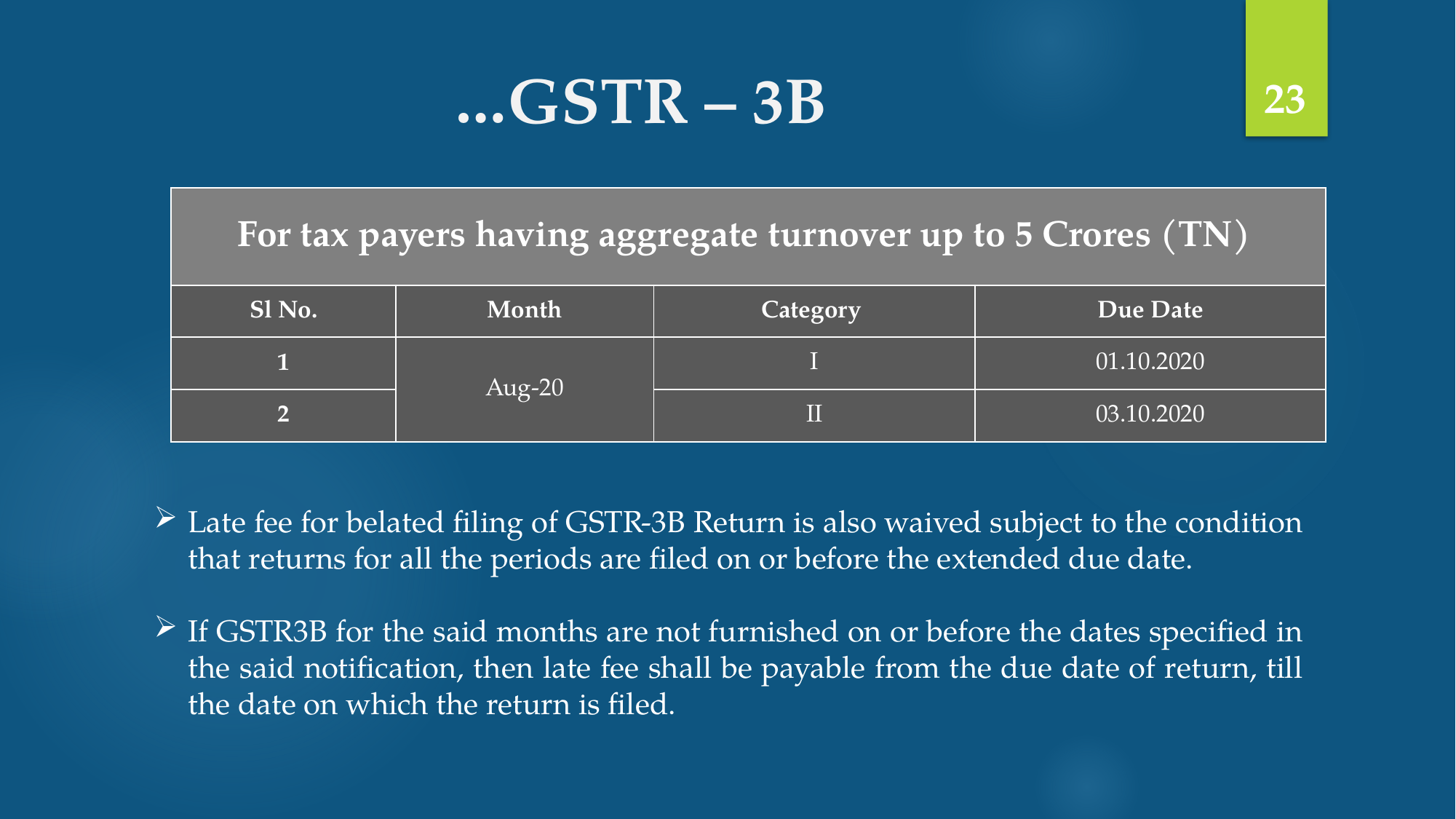

23
# …GSTR – 3B
| For tax payers having aggregate turnover up to 5 Crores (TN) |  |  |  |
| --- | --- | --- | --- |
| Sl No. | Month | Category | Due Date |
| 1 | Aug-20 | I | 01.10.2020 |
| 2 |  | II | 03.10.2020 |
Late fee for belated filing of GSTR-3B Return is also waived subject to the condition that returns for all the periods are filed on or before the extended due date.

If GSTR3B for the said months are not furnished on or before the dates specified in the said notification, then late fee shall be payable from the due date of return, till the date on which the return is filed.